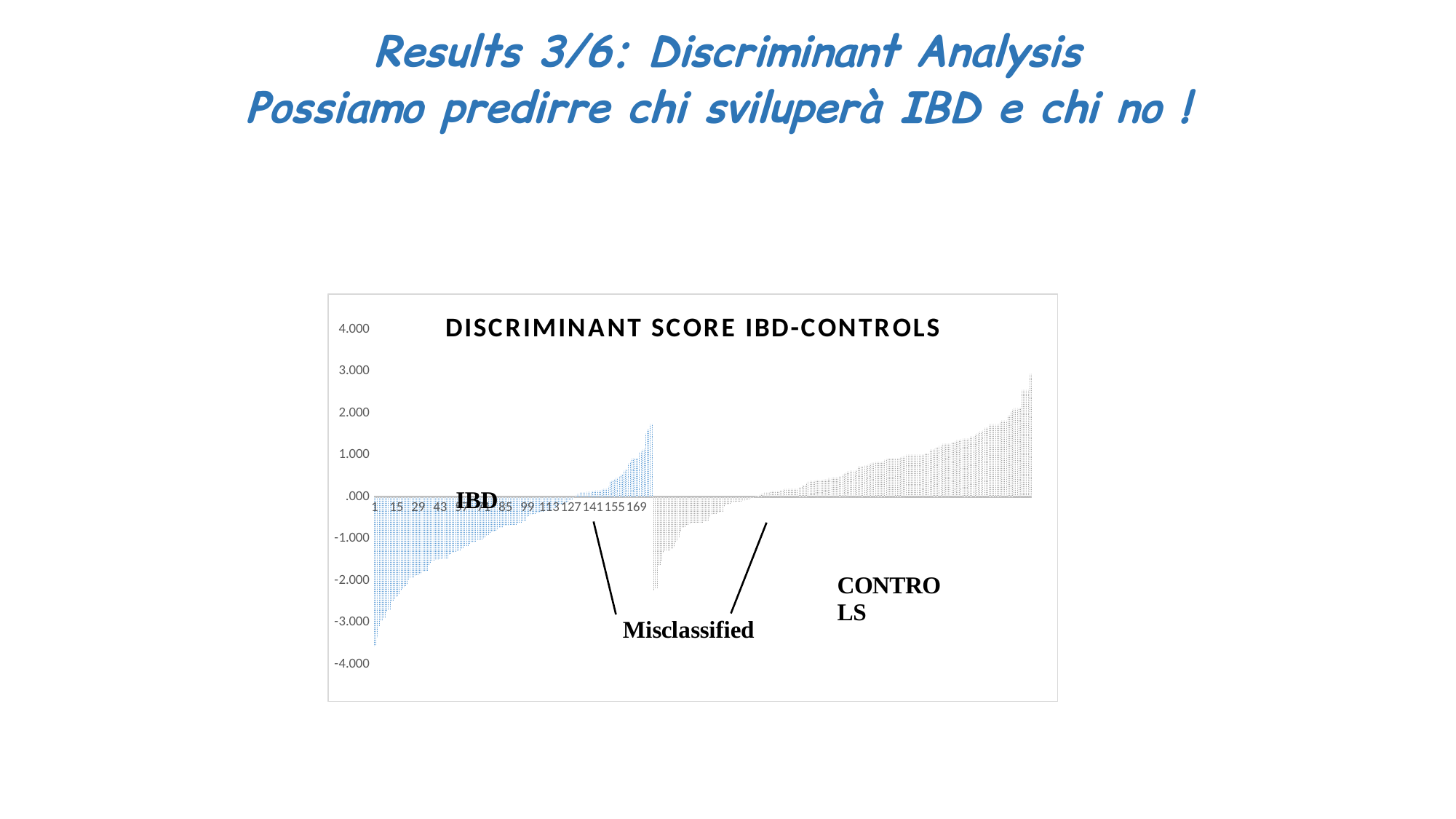

Results 3/6: Discriminant Analysis
Possiamo predirre chi sviluperà IBD e chi no !

### Chart: DISCRIMINANT SCORE IBD-CONTROLS

| Category | IBD | CONTROL |
|---|---|---|